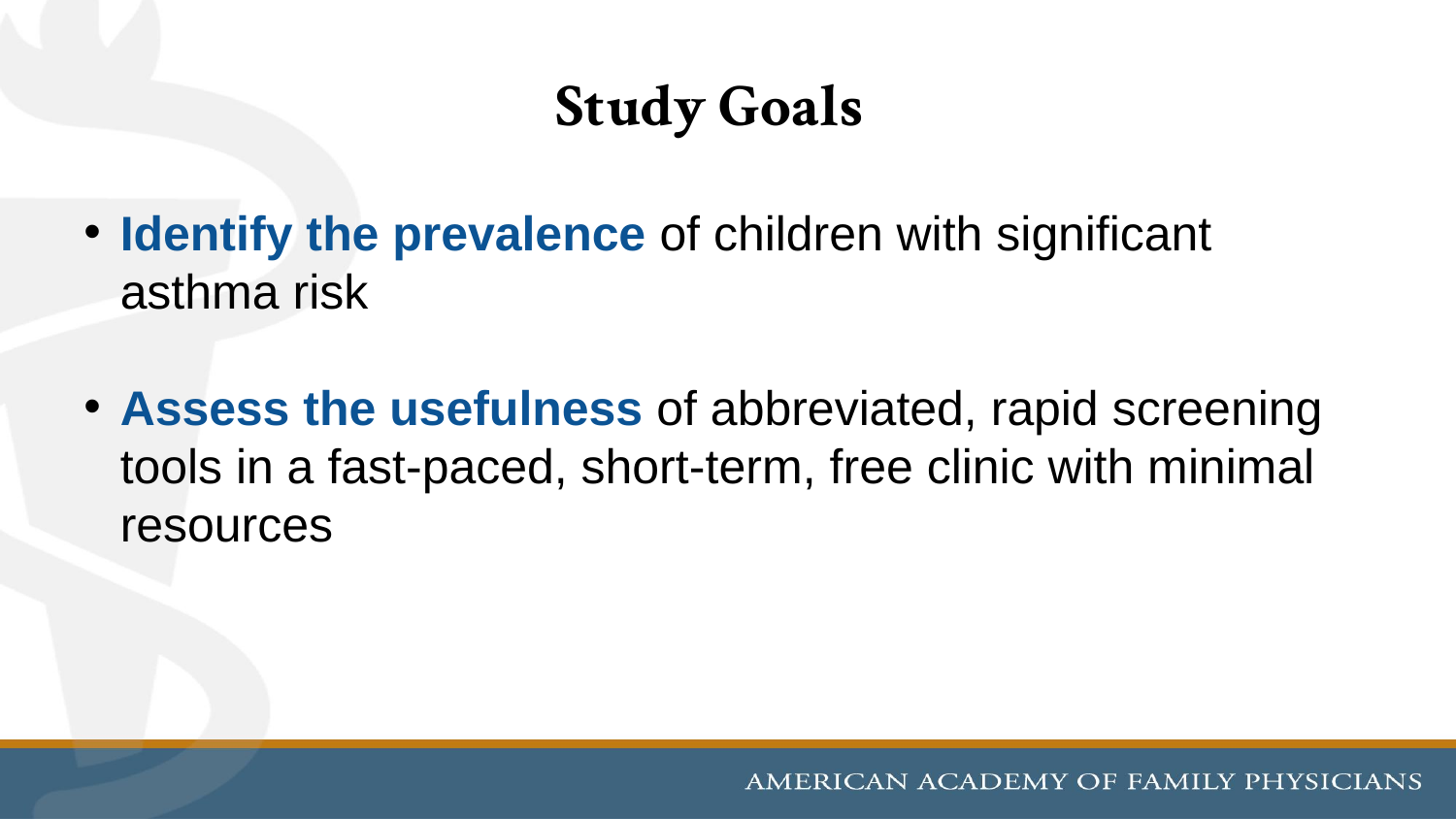

# Study Goals
Identify the prevalence of children with significant asthma risk

Assess the usefulness of abbreviated, rapid screening tools in a fast-paced, short-term, free clinic with minimal resources